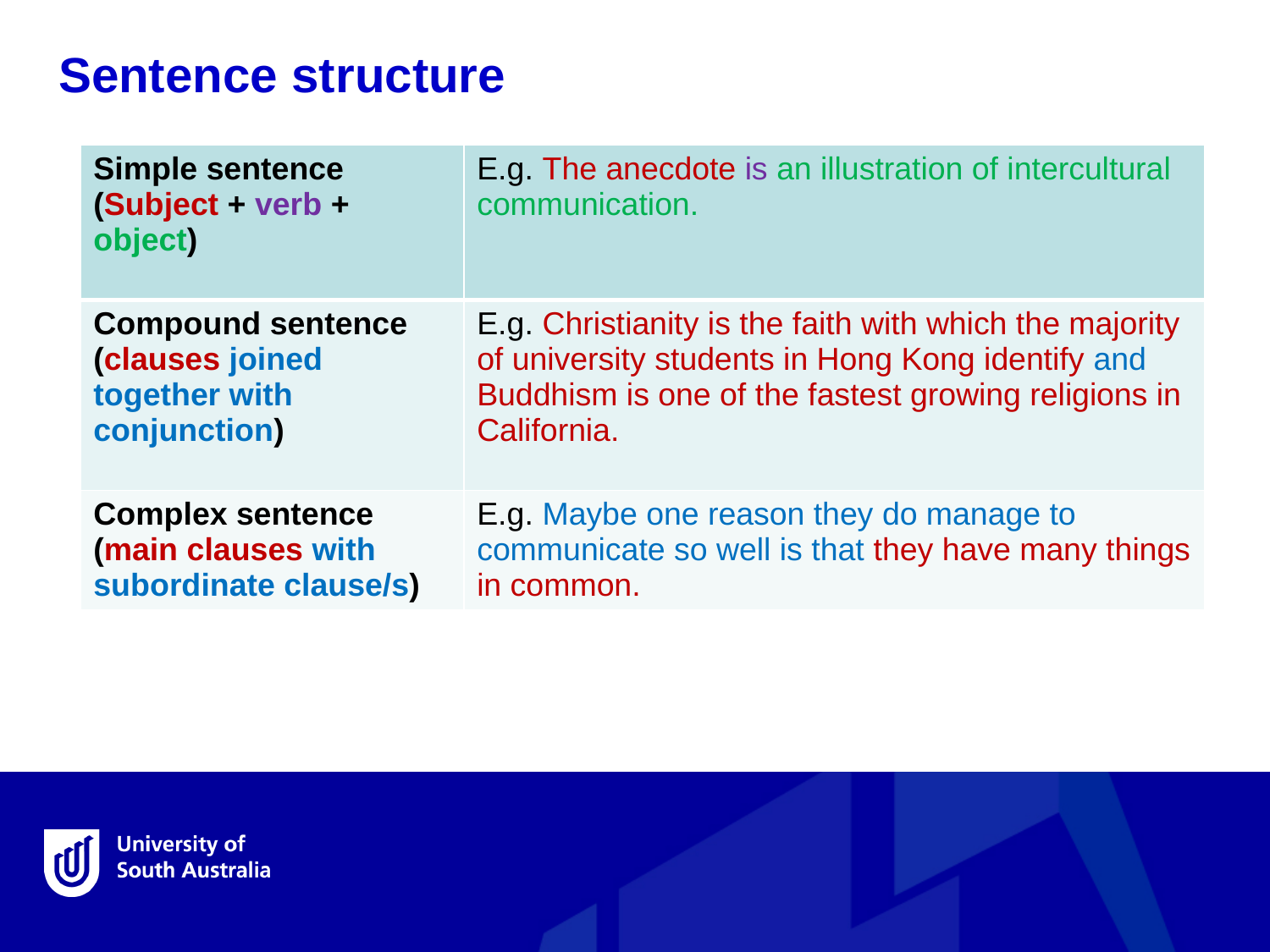

Sentence structure

| Simple sentence (Subject + verb + object) | E.g. The anecdote is an illustration of intercultural communication. |
| --- | --- |
| Compound sentence (clauses joined together with conjunction) | E.g. Christianity is the faith with which the majority of university students in Hong Kong identify and Buddhism is one of the fastest growing religions in California. |
| Complex sentence (main clauses with subordinate clause/s) | E.g. Maybe one reason they do manage to communicate so well is that they have many things in common. |